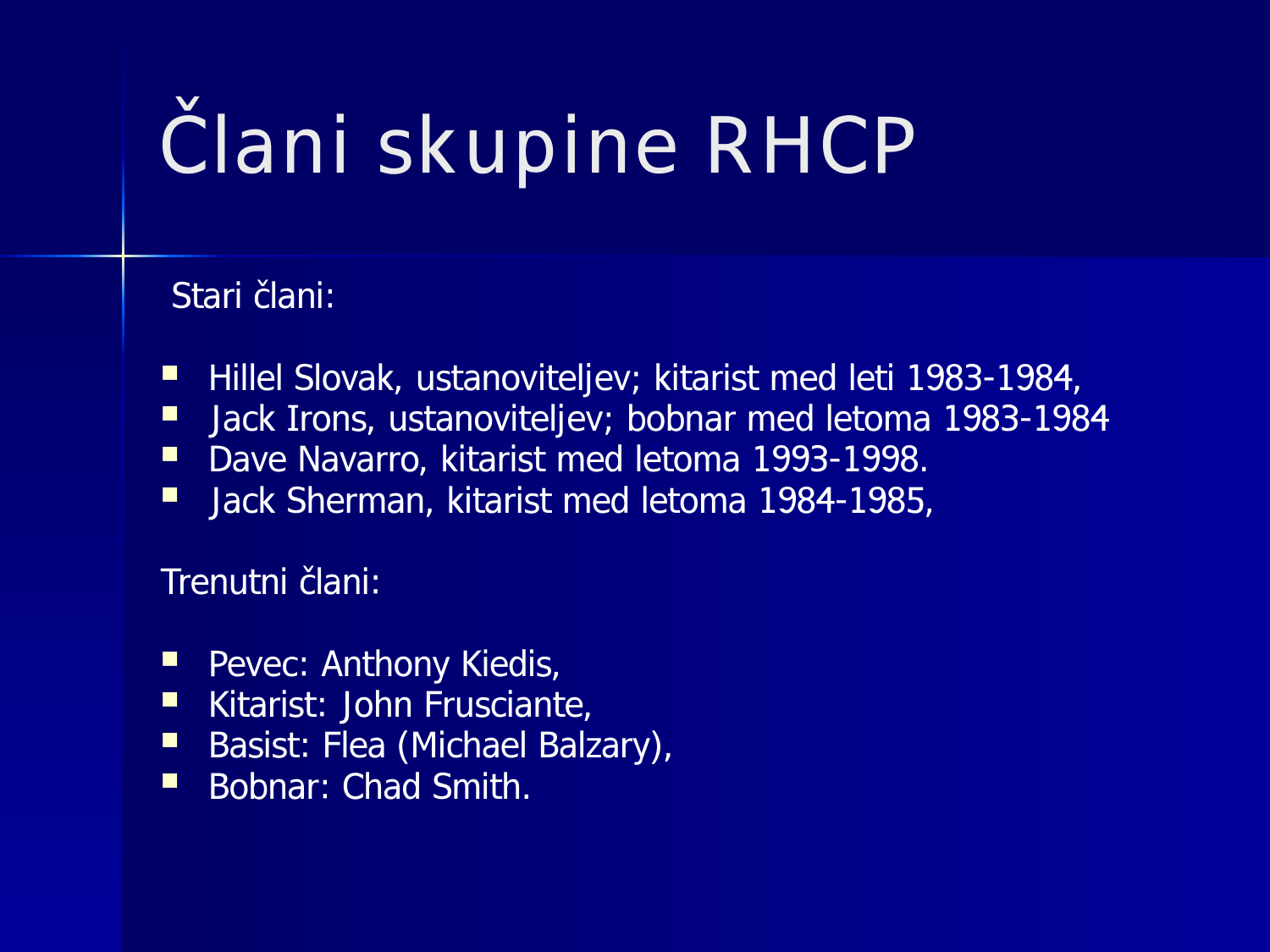

# Člani skupine RHCP
 Stari člani:

Hillel Slovak, ustanoviteljev; kitarist med leti 1983-1984,
Jack Irons, ustanoviteljev; bobnar med letoma 1983-1984
Dave Navarro, kitarist med letoma 1993-1998.
Jack Sherman, kitarist med letoma 1984-1985,

Trenutni člani:

Pevec: Anthony Kiedis,
Kitarist: John Frusciante,
Basist: Flea (Michael Balzary),
Bobnar: Chad Smith.